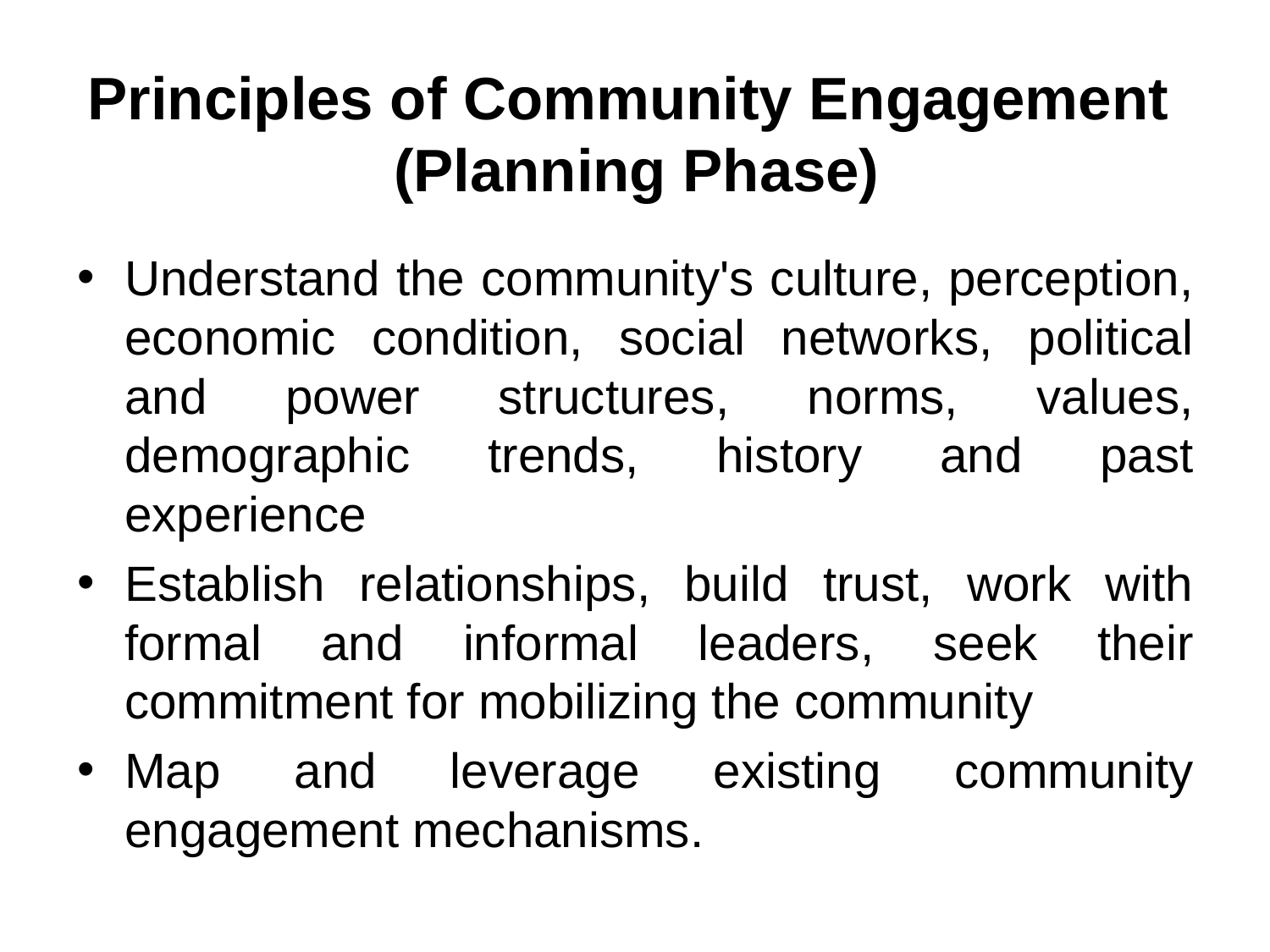

# Principles of Community Engagement (Planning Phase)
Understand the community's culture, perception, economic condition, social networks, political and power structures, norms, values, demographic trends, history and past experience
Establish relationships, build trust, work with formal and informal leaders, seek their commitment for mobilizing the community
Map and leverage existing community engagement mechanisms.